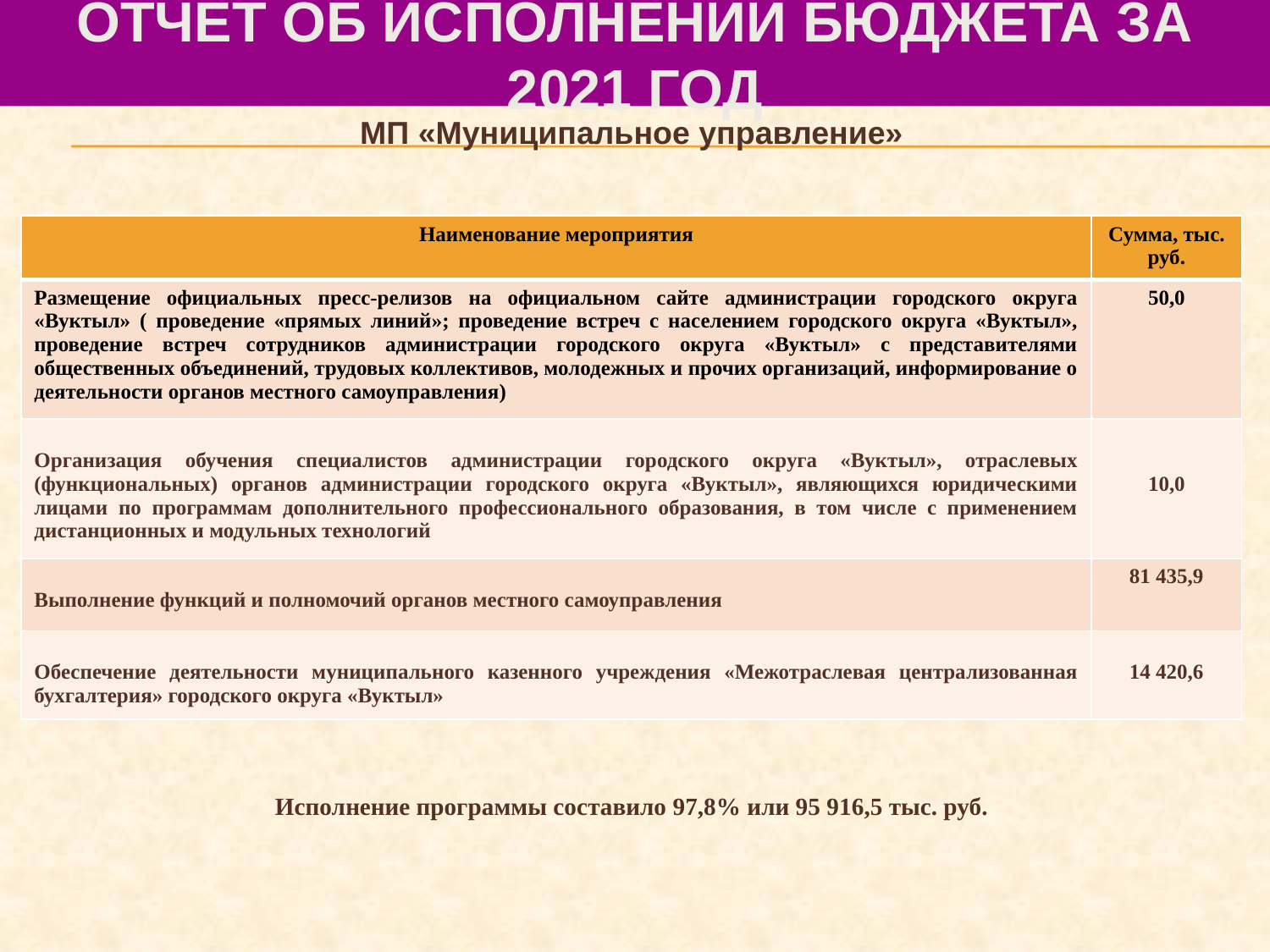

# отчет об исполнении бюджета за 2021 год
МП «Муниципальное управление»
| Наименование мероприятия | Сумма, тыс. руб. |
| --- | --- |
| Размещение официальных пресс-релизов на официальном сайте администрации городского округа «Вуктыл» ( проведение «прямых линий»; проведение встреч с населением городского округа «Вуктыл», проведение встреч сотрудников администрации городского округа «Вуктыл» с представителями общественных объединений, трудовых коллективов, молодежных и прочих организаций, информирование о деятельности органов местного самоуправления) | 50,0 |
| Организация обучения специалистов администрации городского округа «Вуктыл», отраслевых (функциональных) органов администрации городского округа «Вуктыл», являющихся юридическими лицами по программам дополнительного профессионального образования, в том числе с применением дистанционных и модульных технологий | 10,0 |
| Выполнение функций и полномочий органов местного самоуправления | 81 435,9 |
| Обеспечение деятельности муниципального казенного учреждения «Межотраслевая централизованная бухгалтерия» городского округа «Вуктыл» | 14 420,6 |
Исполнение программы составило 97,8% или 95 916,5 тыс. руб.